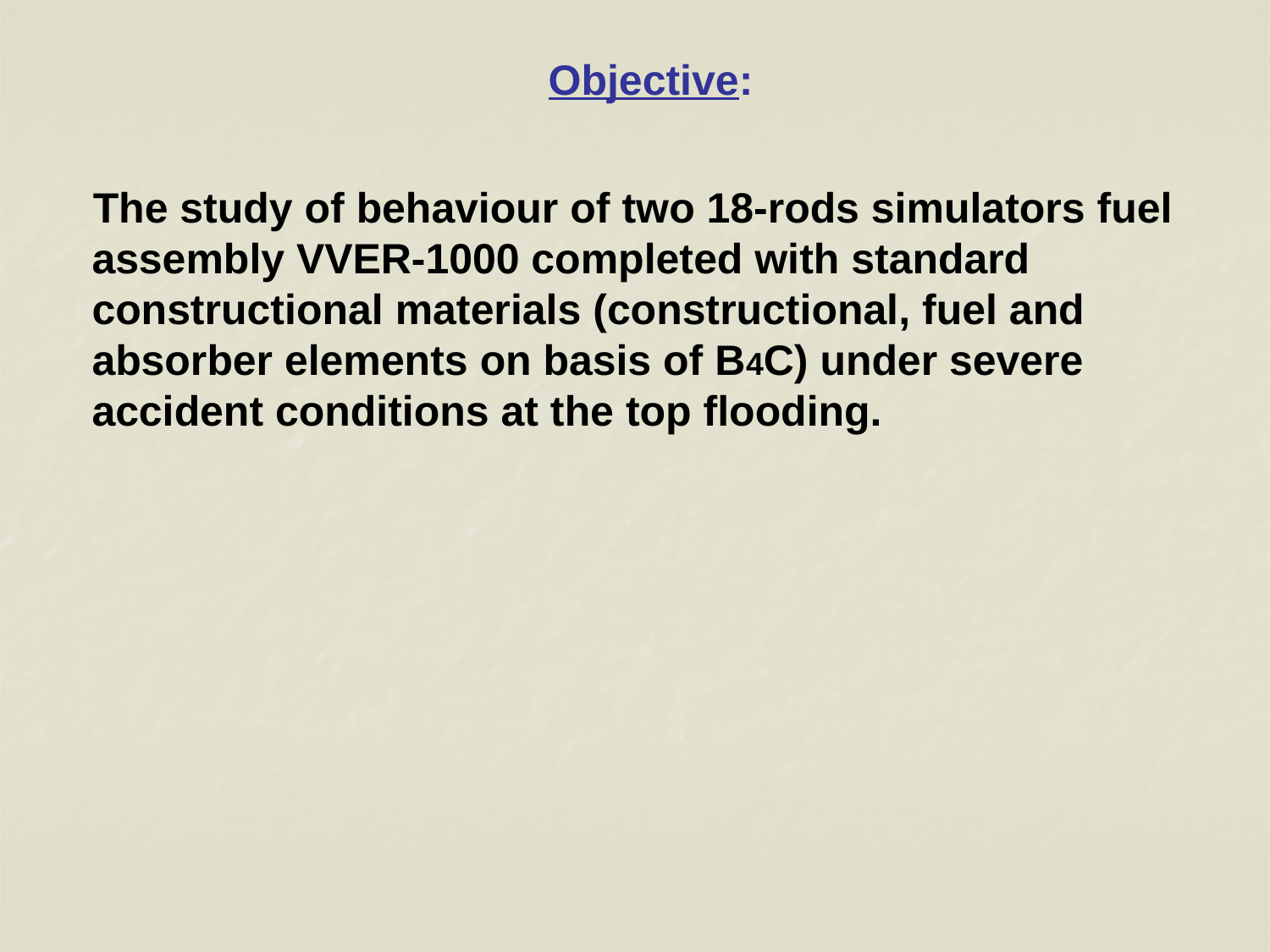

Objective:

     The study of behaviour of two 18-rods simulators fuel assembly VVER-1000 completed with standard constructional materials (constructional, fuel and  absorber elements on basis of B4C) under severe accident conditions at the top flooding.